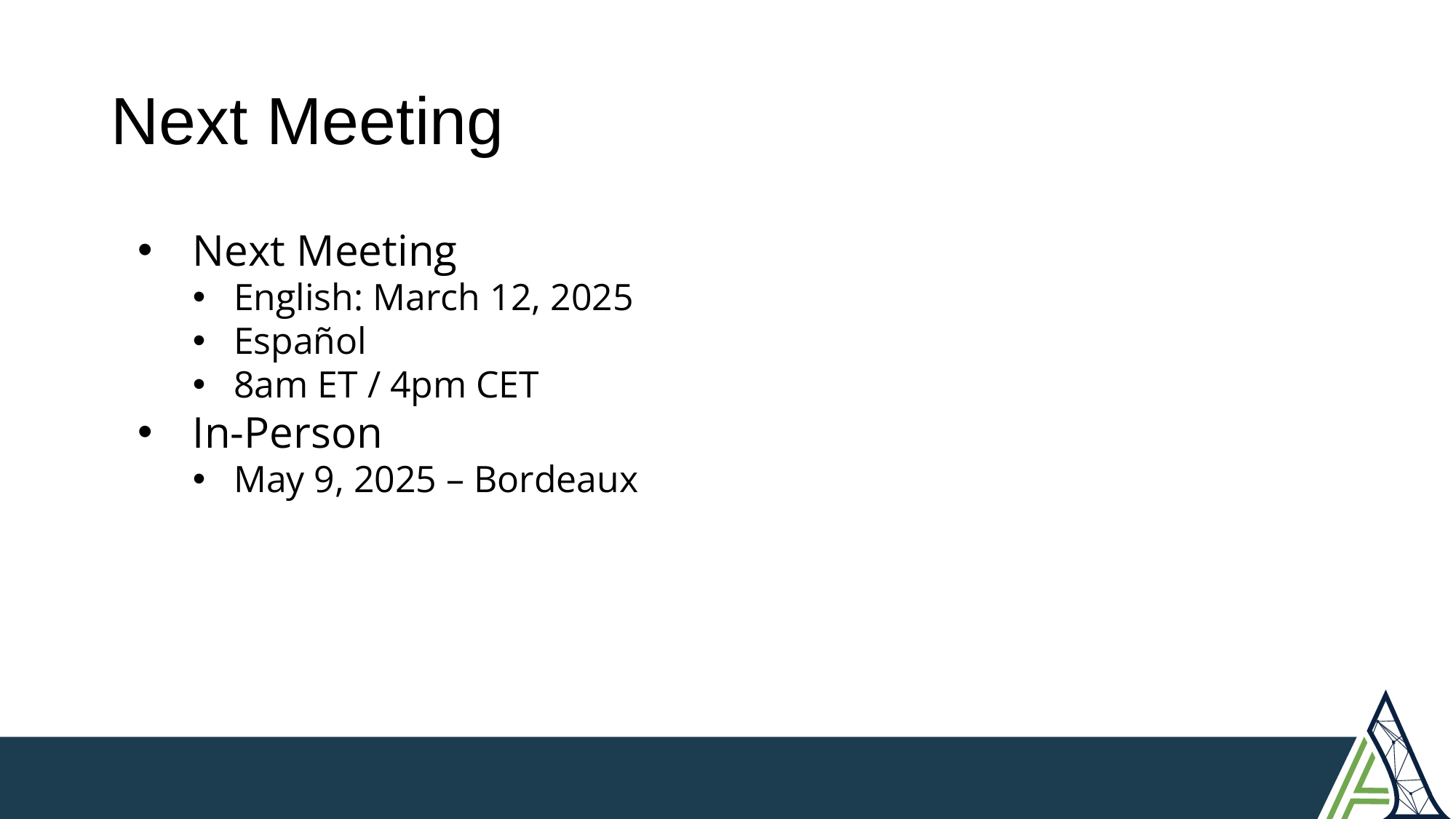

# Next Meeting
Next Meeting
English: March 12, 2025
Español
8am ET / 4pm CET
In-Person
May 9, 2025 – Bordeaux